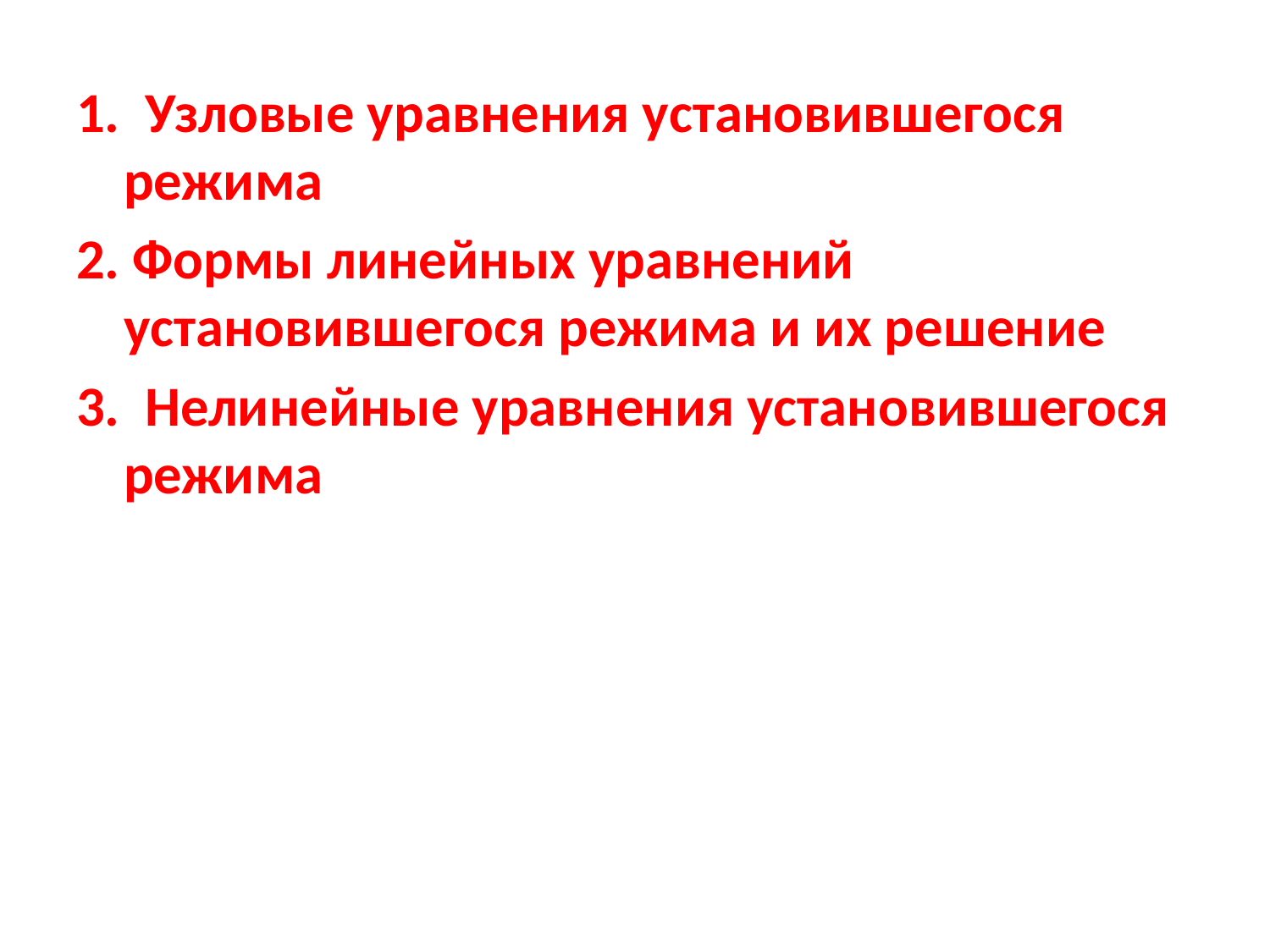

1.  Узловые уравнения установившегося режима
2. Формы линейных уравнений установившегося режима и их решение
3.  Нелинейные уравнения установившегося режима